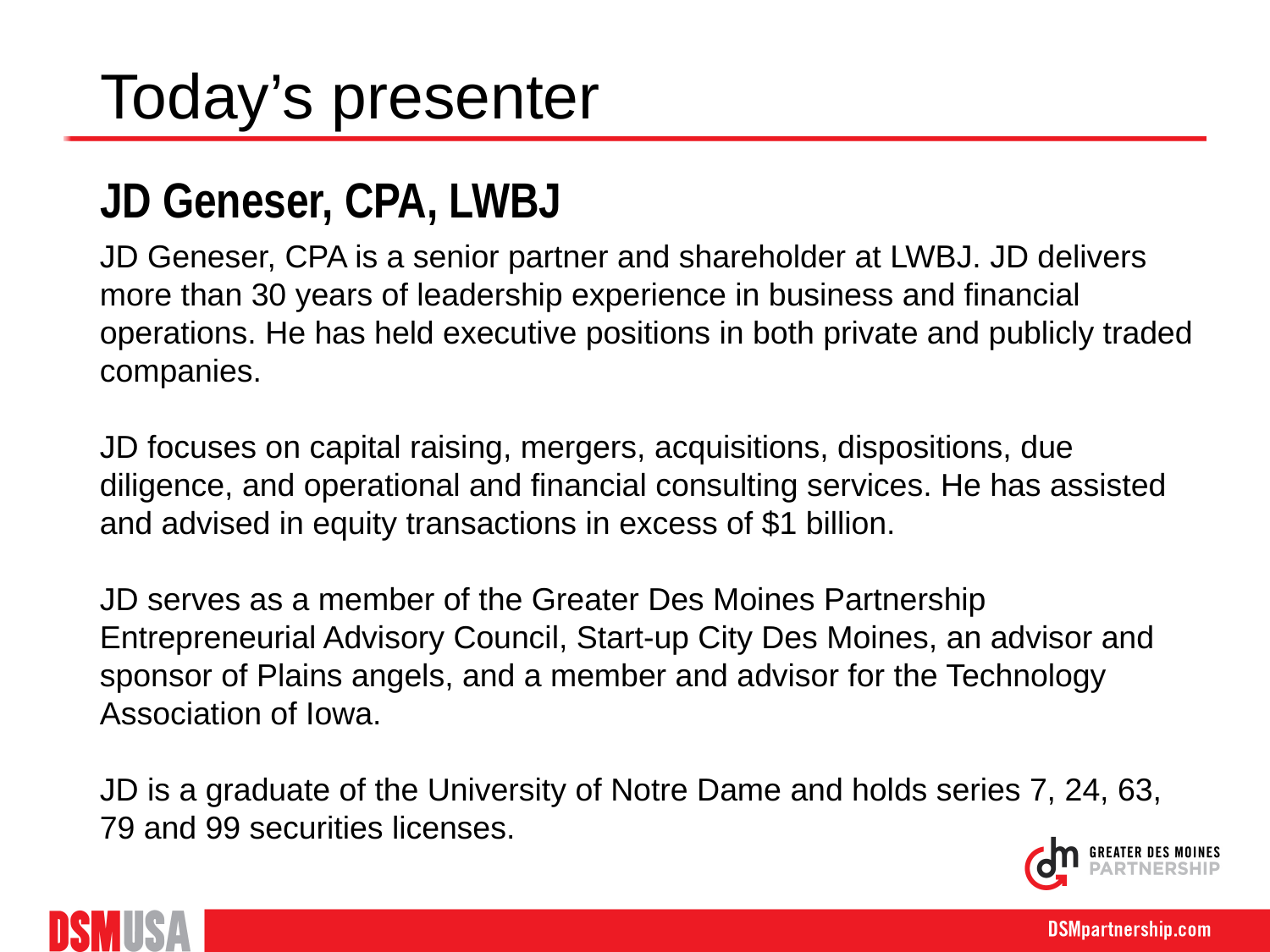

# Today’s presenter
JD Geneser, CPA, LWBJ
JD Geneser, CPA is a senior partner and shareholder at LWBJ. JD delivers more than 30 years of leadership experience in business and financial operations. He has held executive positions in both private and publicly traded companies.
JD focuses on capital raising, mergers, acquisitions, dispositions, due diligence, and operational and financial consulting services. He has assisted and advised in equity transactions in excess of $1 billion.
JD serves as a member of the Greater Des Moines Partnership Entrepreneurial Advisory Council, Start-up City Des Moines, an advisor and sponsor of Plains angels, and a member and advisor for the Technology Association of Iowa.
JD is a graduate of the University of Notre Dame and holds series 7, 24, 63, 79 and 99 securities licenses.